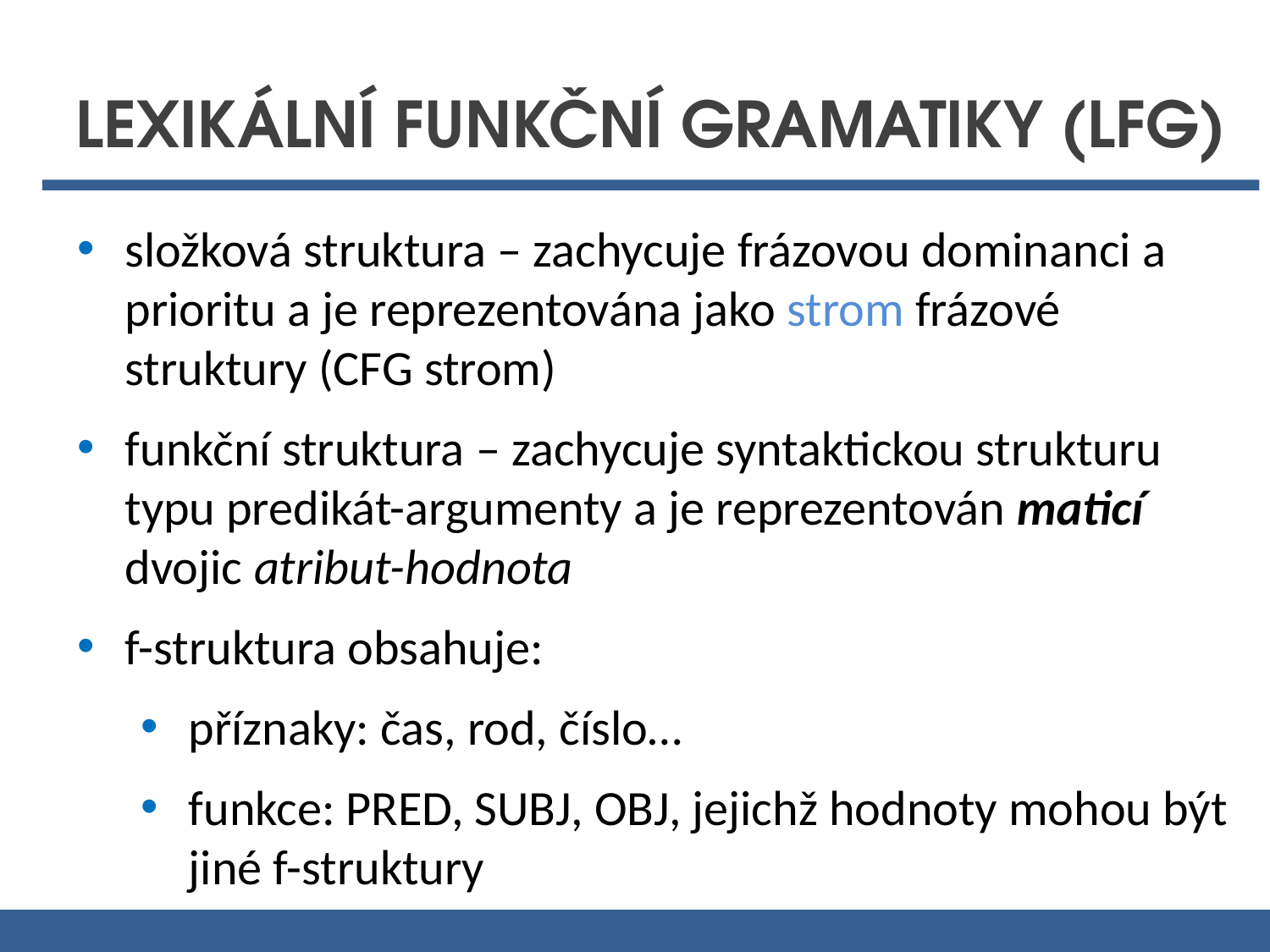

Lexikální funkční gramatiky (LFG)

složková struktura – zachycuje frázovou dominanci a prioritu a je reprezentována jako strom frázové struktury (CFG strom)
funkční struktura – zachycuje syntaktickou strukturu typu predikát-argumenty a je reprezentován maticí dvojic atribut-hodnota
f-struktura obsahuje:
příznaky: čas, rod, číslo…
funkce: PRED, SUBJ, OBJ, jejichž hodnoty mohou být jiné f-struktury